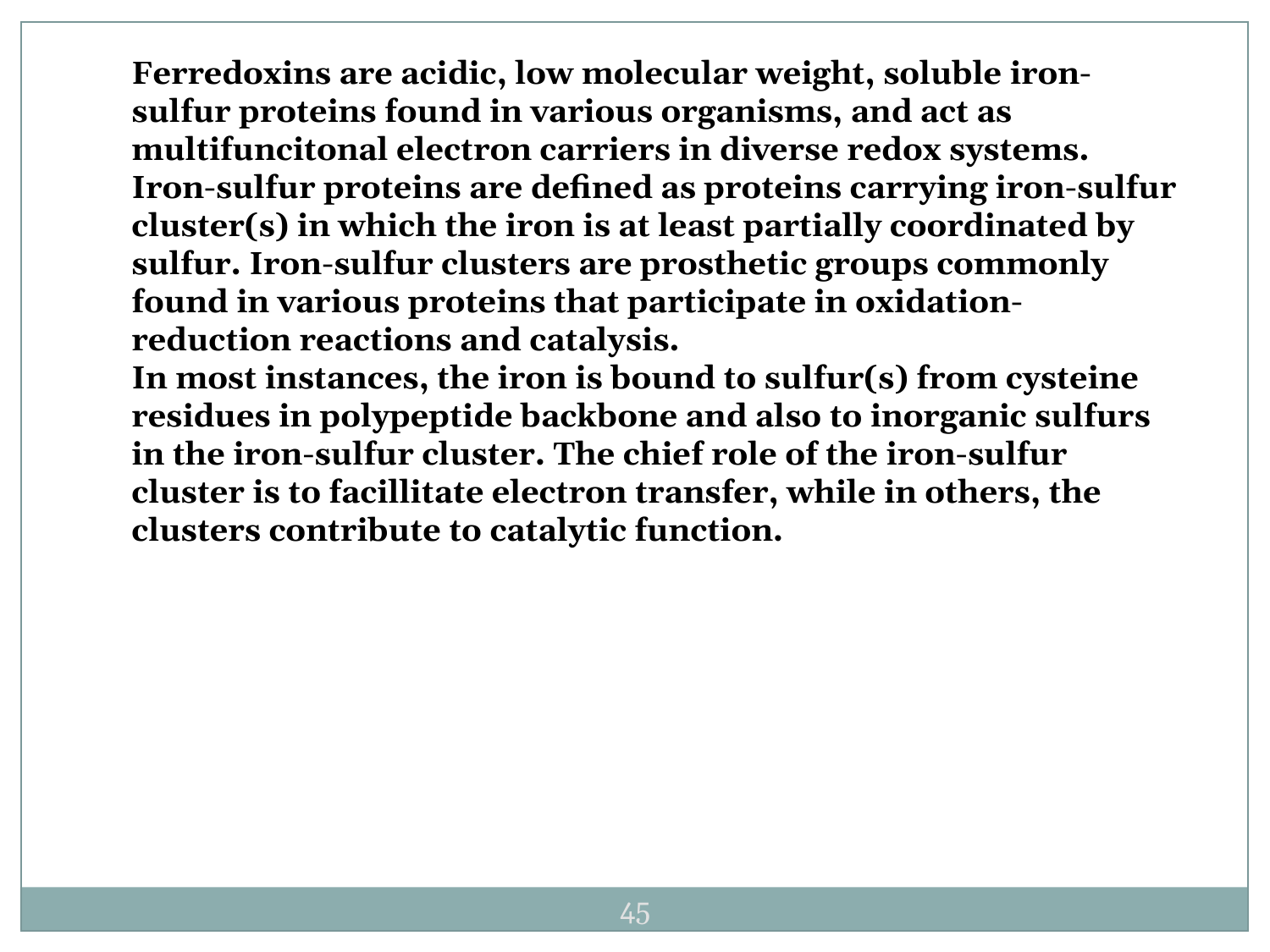

Ferredoxins are acidic, low molecular weight, soluble iron-sulfur proteins found in various organisms, and act as multifuncitonal electron carriers in diverse redox systems.
Iron-sulfur proteins are defined as proteins carrying iron-sulfur cluster(s) in which the iron is at least partially coordinated by sulfur. Iron-sulfur clusters are prosthetic groups commonly found in various proteins that participate in oxidation-reduction reactions and catalysis.
In most instances, the iron is bound to sulfur(s) from cysteine residues in polypeptide backbone and also to inorganic sulfurs in the iron-sulfur cluster. The chief role of the iron-sulfur cluster is to facillitate electron transfer, while in others, the clusters contribute to catalytic function.
45